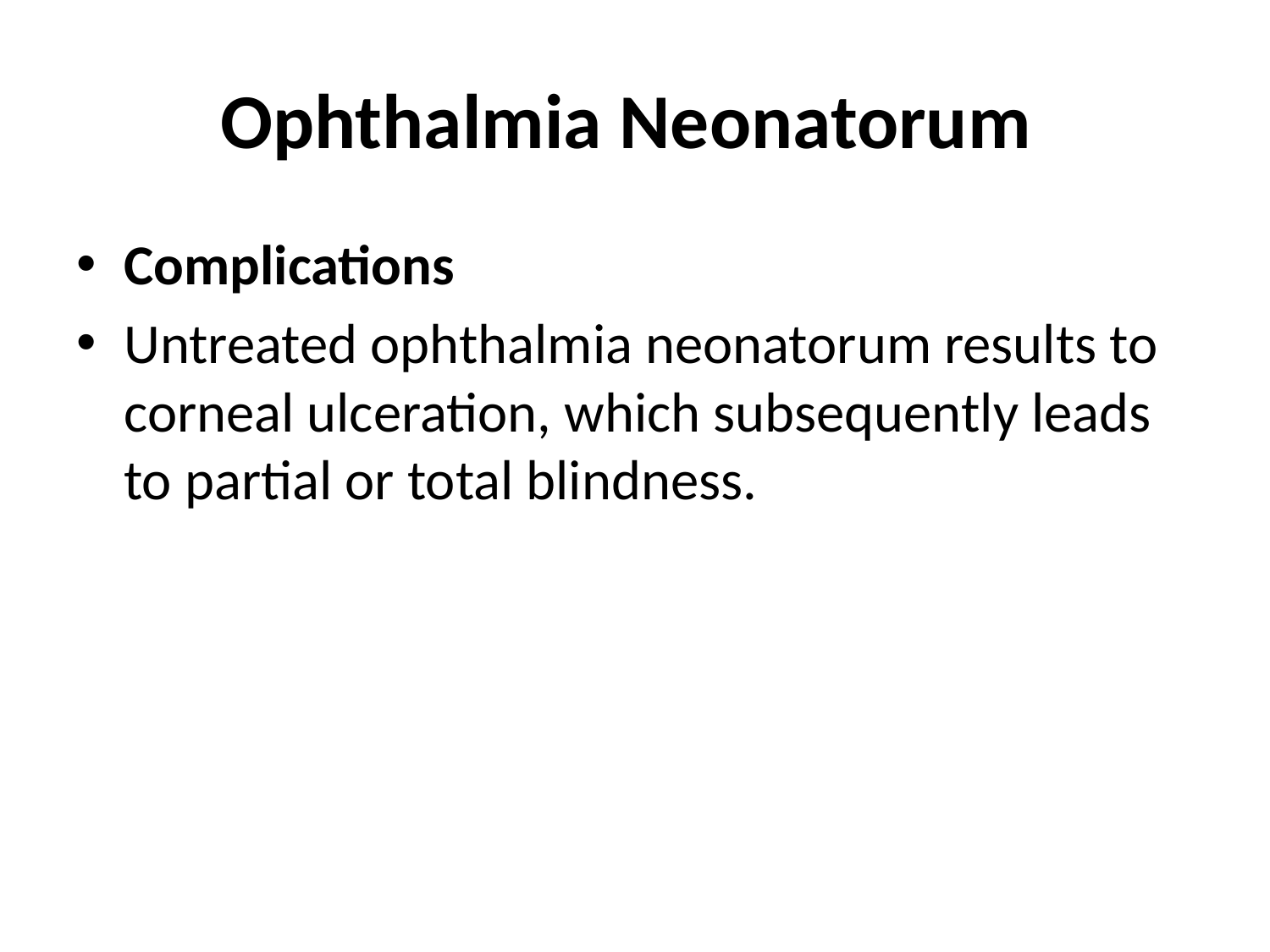

# Ophthalmia Neonatorum
Complications
Untreated ophthalmia neonatorum results to corneal ulceration, which subsequently leads to partial or total blindness.